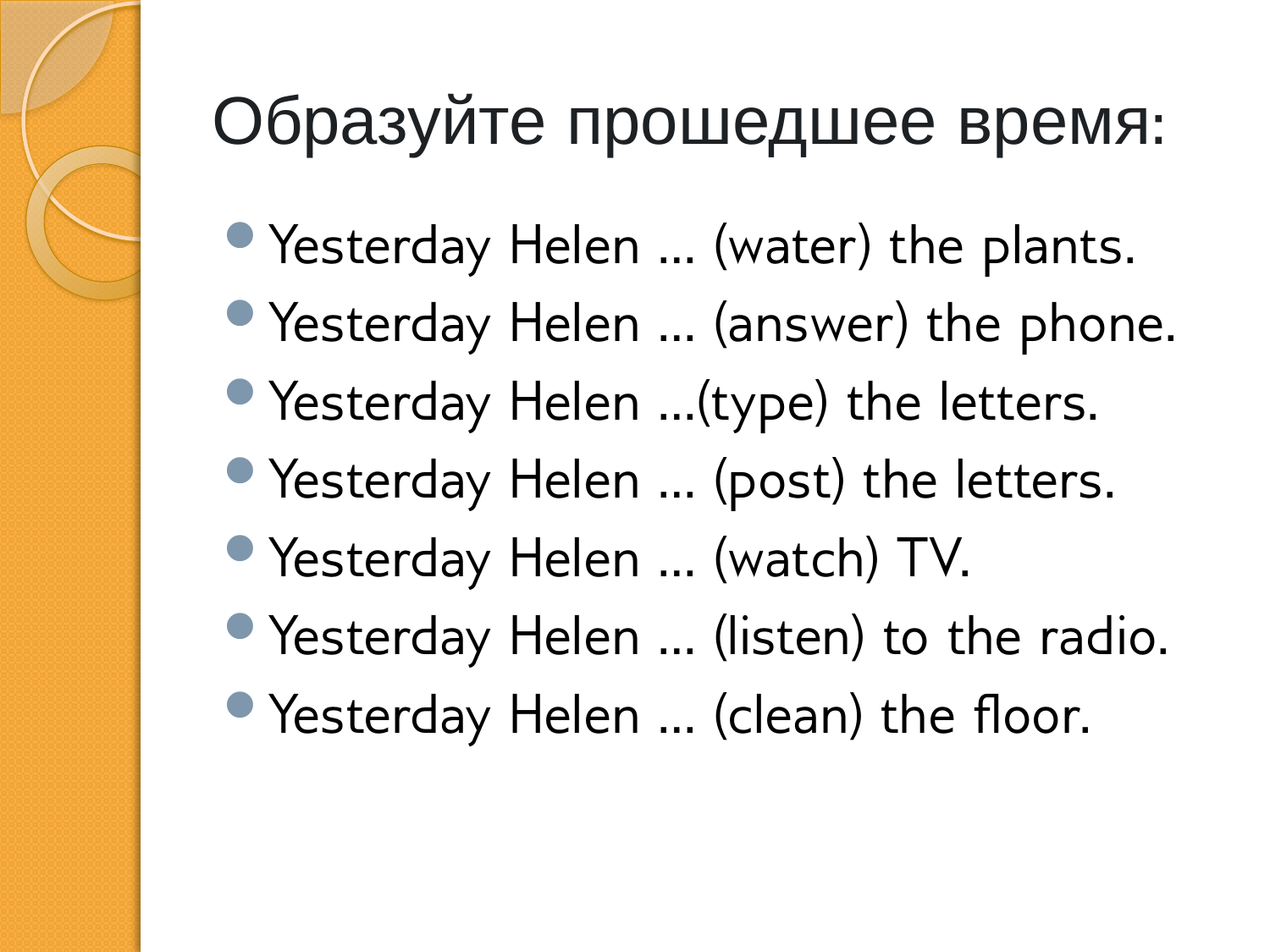

# Образуйте прошедшее время:
Yesterday Helen … (water) the plants.
Yesterday Helen … (answer) the phone.
Yesterday Helen …(type) the letters.
Yesterday Helen … (post) the letters.
Yesterday Helen … (watch) TV.
Yesterday Helen … (listen) to the radio.
Yesterday Helen … (clean) the floor.